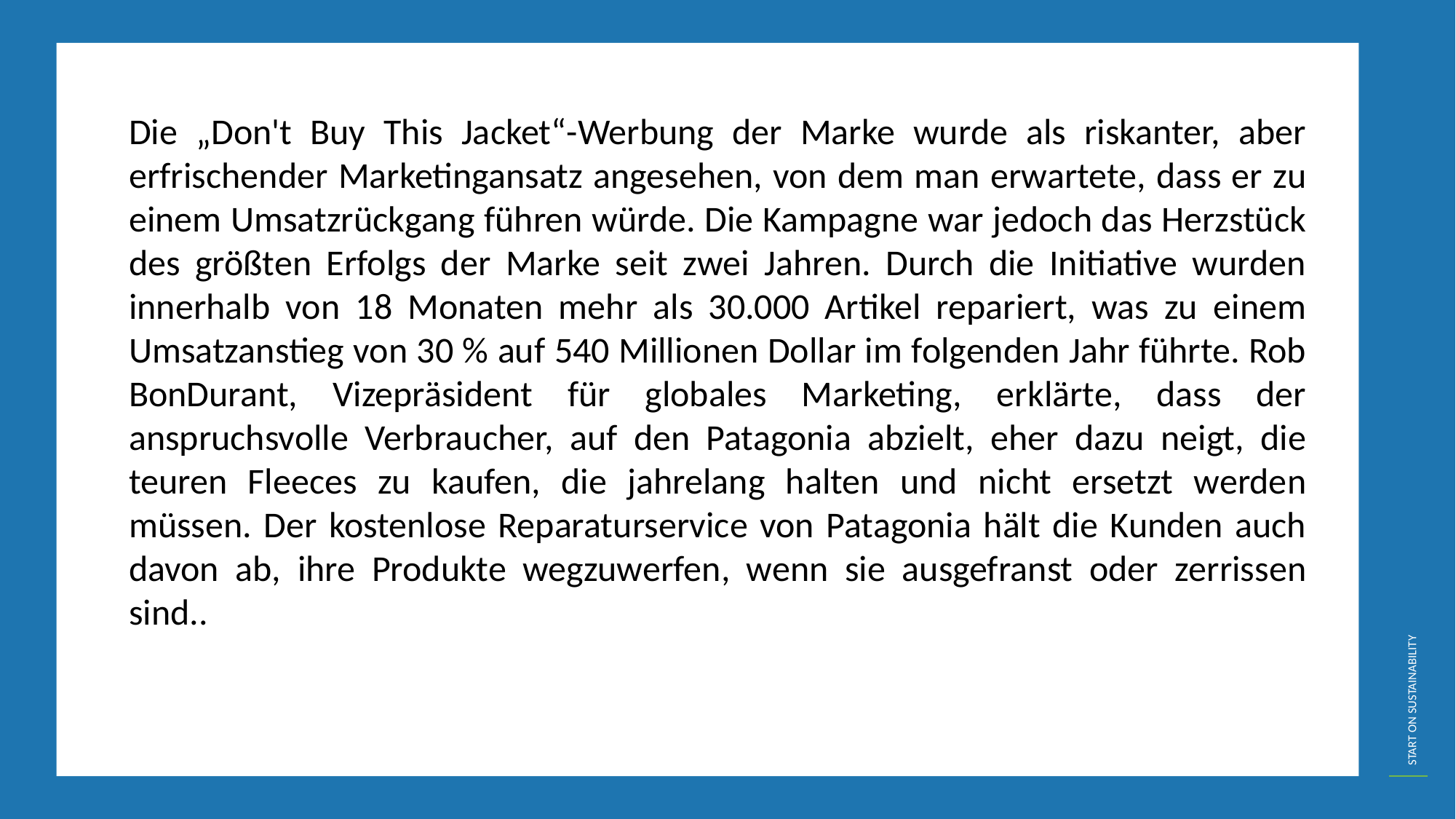

Die „Don't Buy This Jacket“-Werbung der Marke wurde als riskanter, aber erfrischender Marketingansatz angesehen, von dem man erwartete, dass er zu einem Umsatzrückgang führen würde. Die Kampagne war jedoch das Herzstück des größten Erfolgs der Marke seit zwei Jahren. Durch die Initiative wurden innerhalb von 18 Monaten mehr als 30.000 Artikel repariert, was zu einem Umsatzanstieg von 30 % auf 540 Millionen Dollar im folgenden Jahr führte. Rob BonDurant, Vizepräsident für globales Marketing, erklärte, dass der anspruchsvolle Verbraucher, auf den Patagonia abzielt, eher dazu neigt, die teuren Fleeces zu kaufen, die jahrelang halten und nicht ersetzt werden müssen. Der kostenlose Reparaturservice von Patagonia hält die Kunden auch davon ab, ihre Produkte wegzuwerfen, wenn sie ausgefranst oder zerrissen sind..